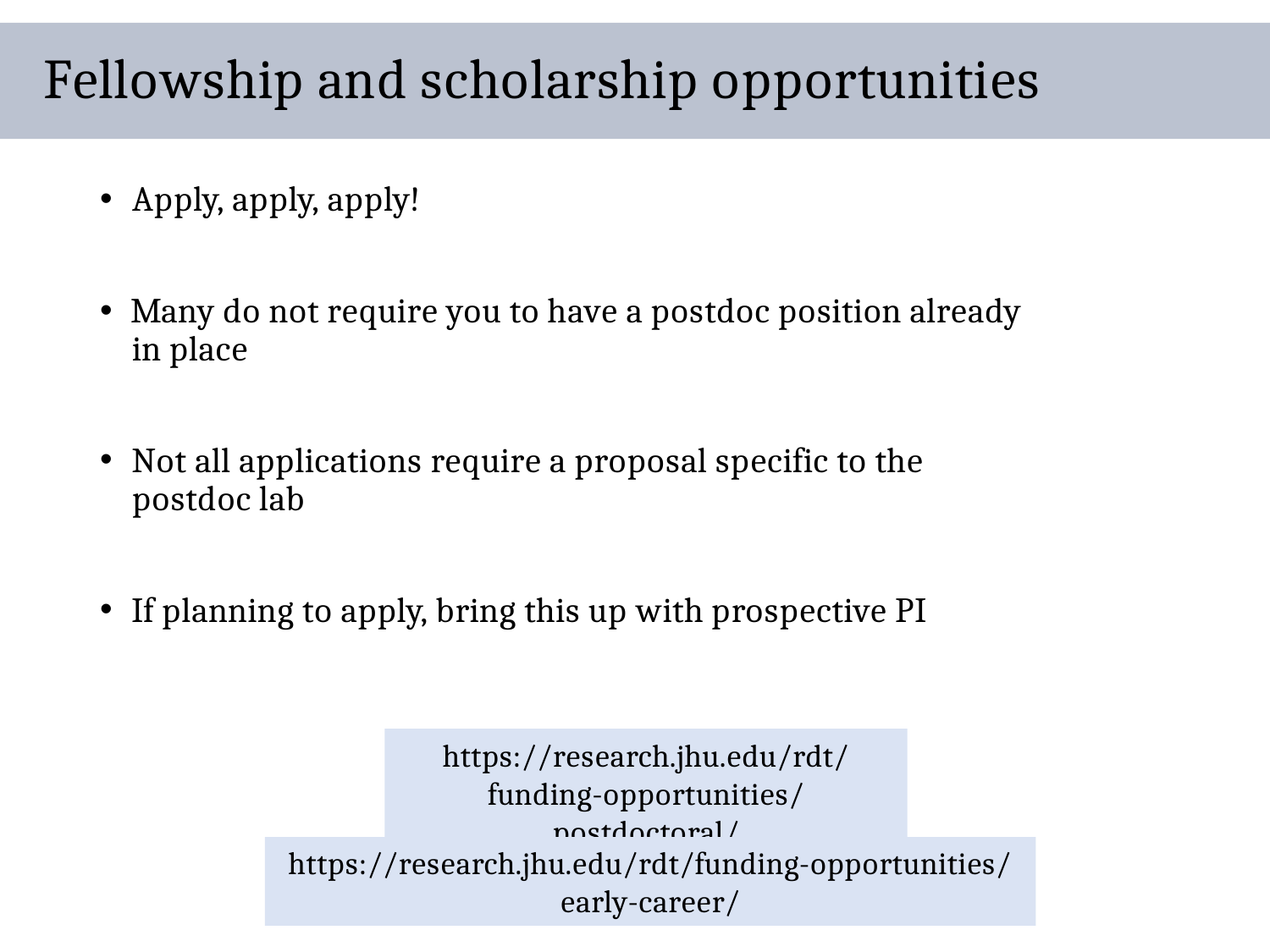

# Fellowship and scholarship opportunities
Apply, apply, apply!

Many do not require you to have a postdoc position already in place

Not all applications require a proposal specific to the postdoc lab

If planning to apply, bring this up with prospective PI

https://research.jhu.edu/rdt/funding-opportunities/postdoctoral/
https://research.jhu.edu/rdt/funding-opportunities/early-career/